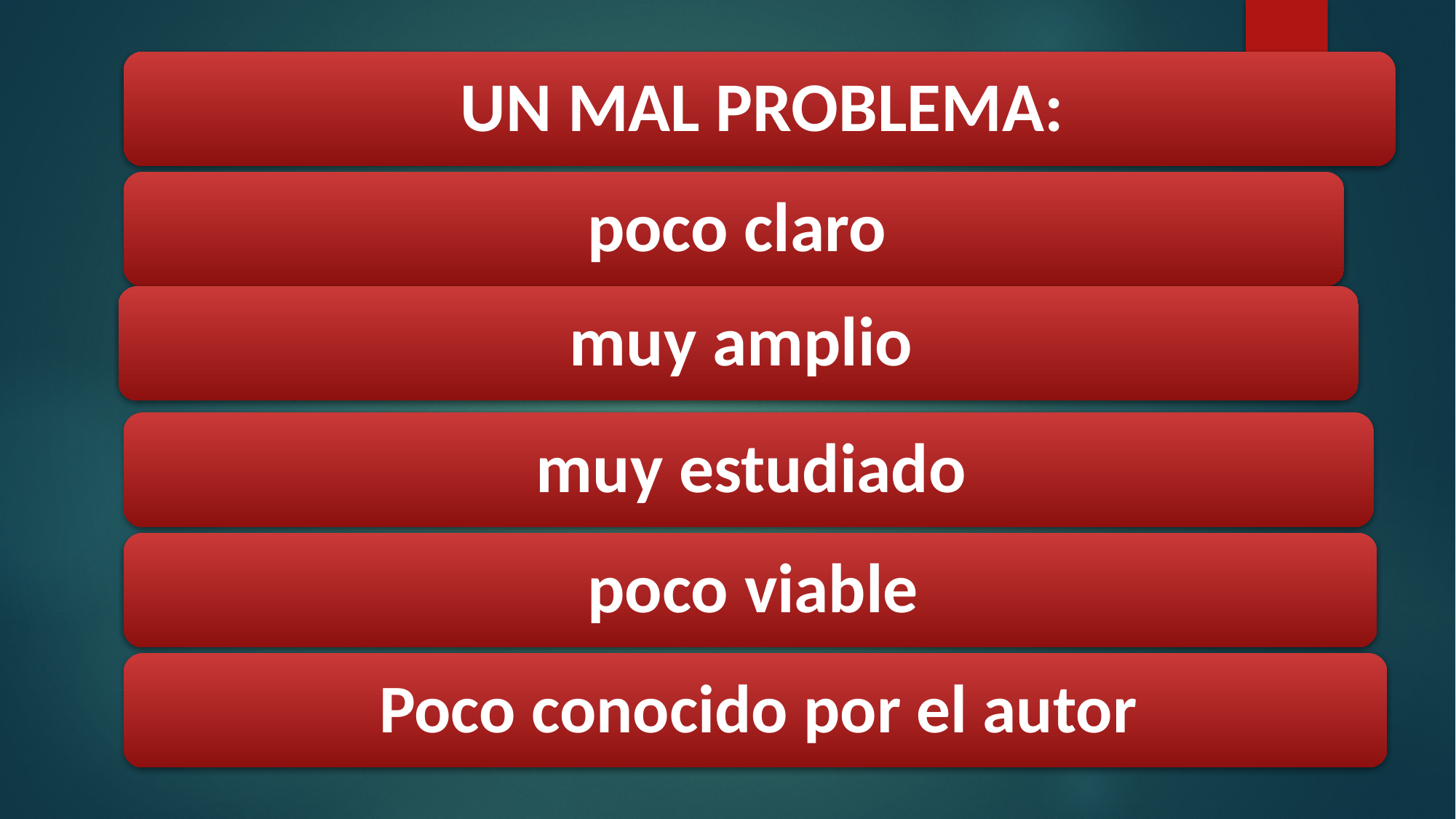

UN MAL PROBLEMA:
poco claro
muy amplio
muy estudiado
poco viable
Poco conocido por el autor